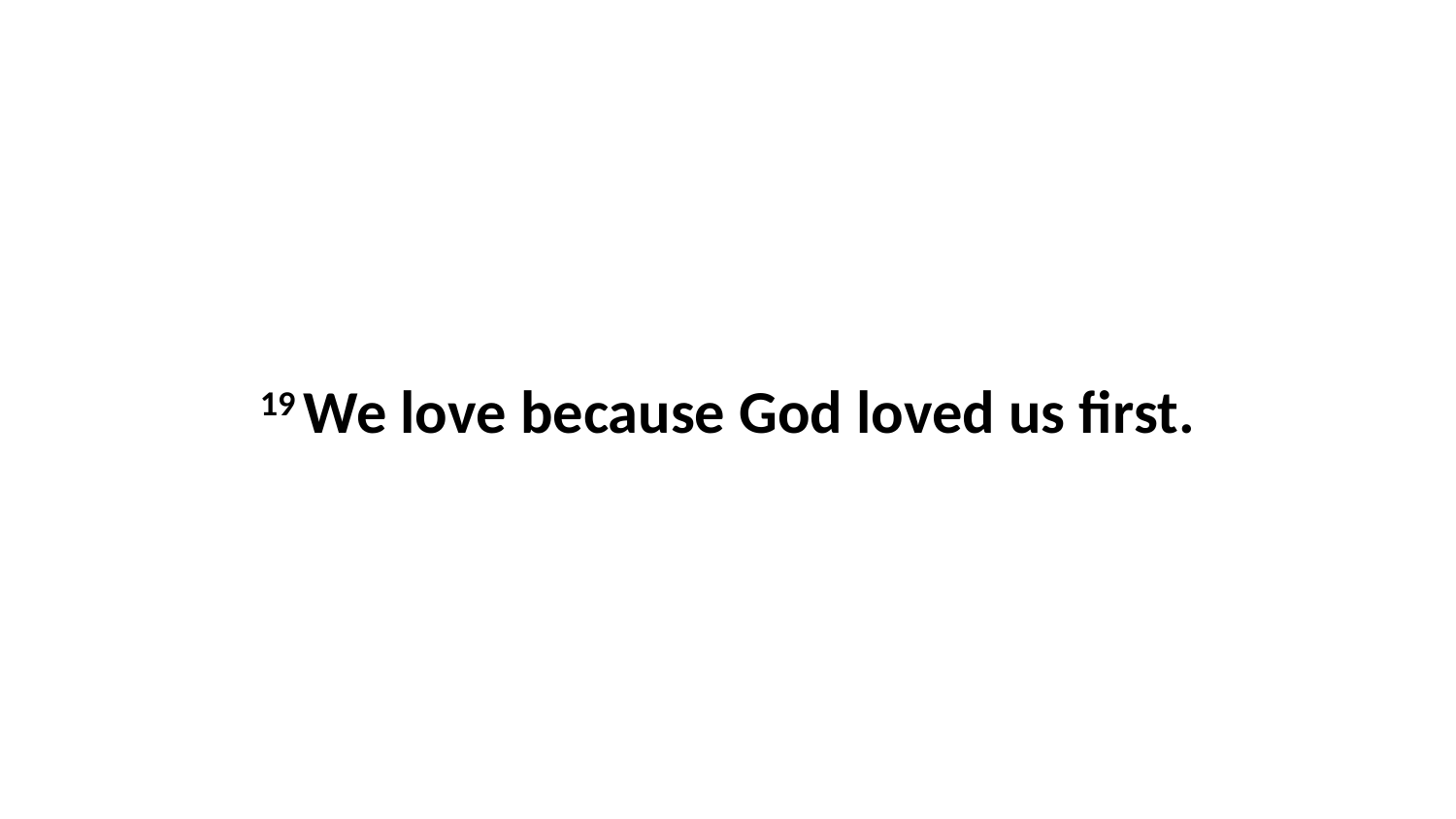

19 We love because God loved us first.